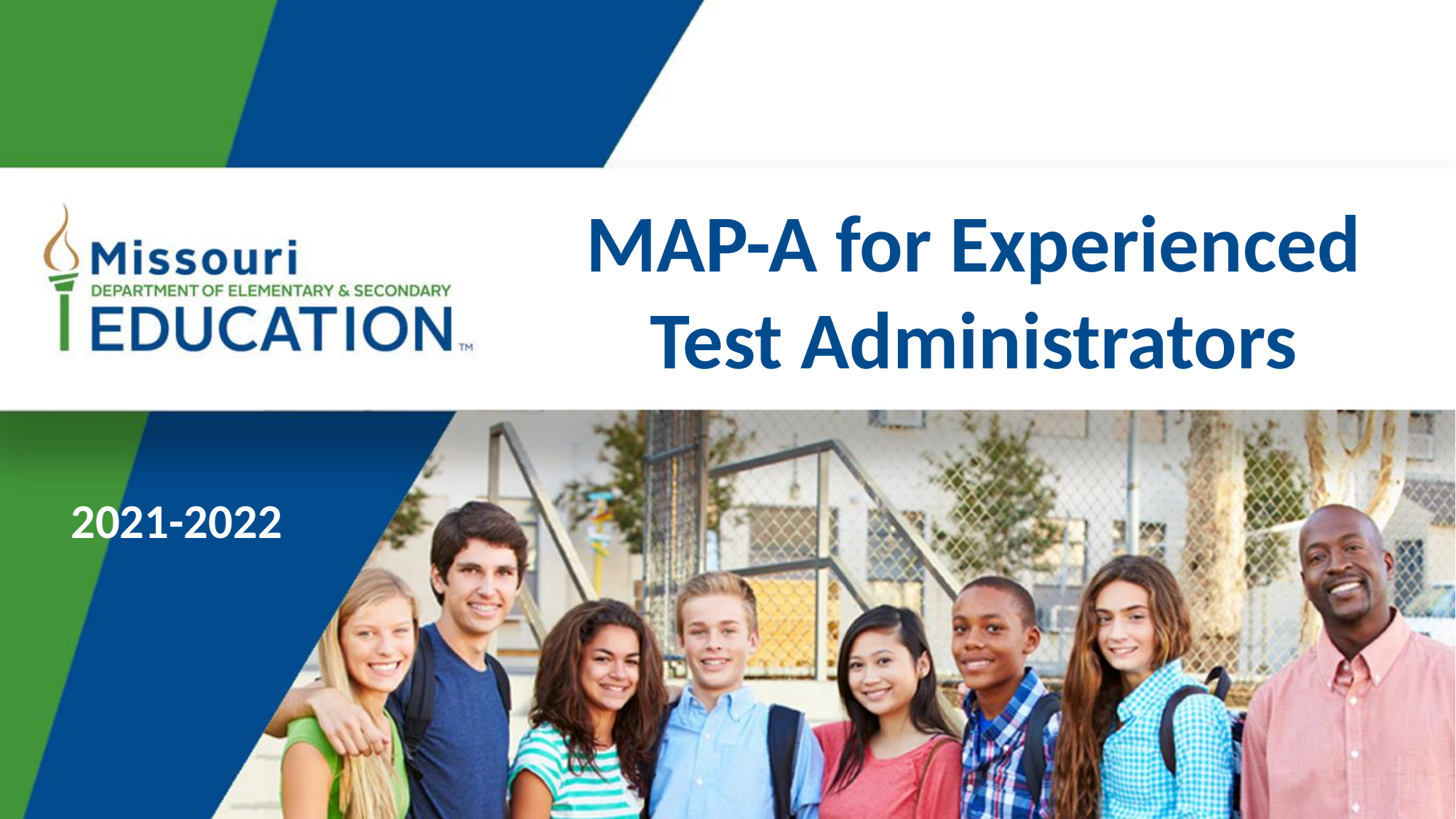

# MAP-A for Experienced Test Administrators
2021-2022